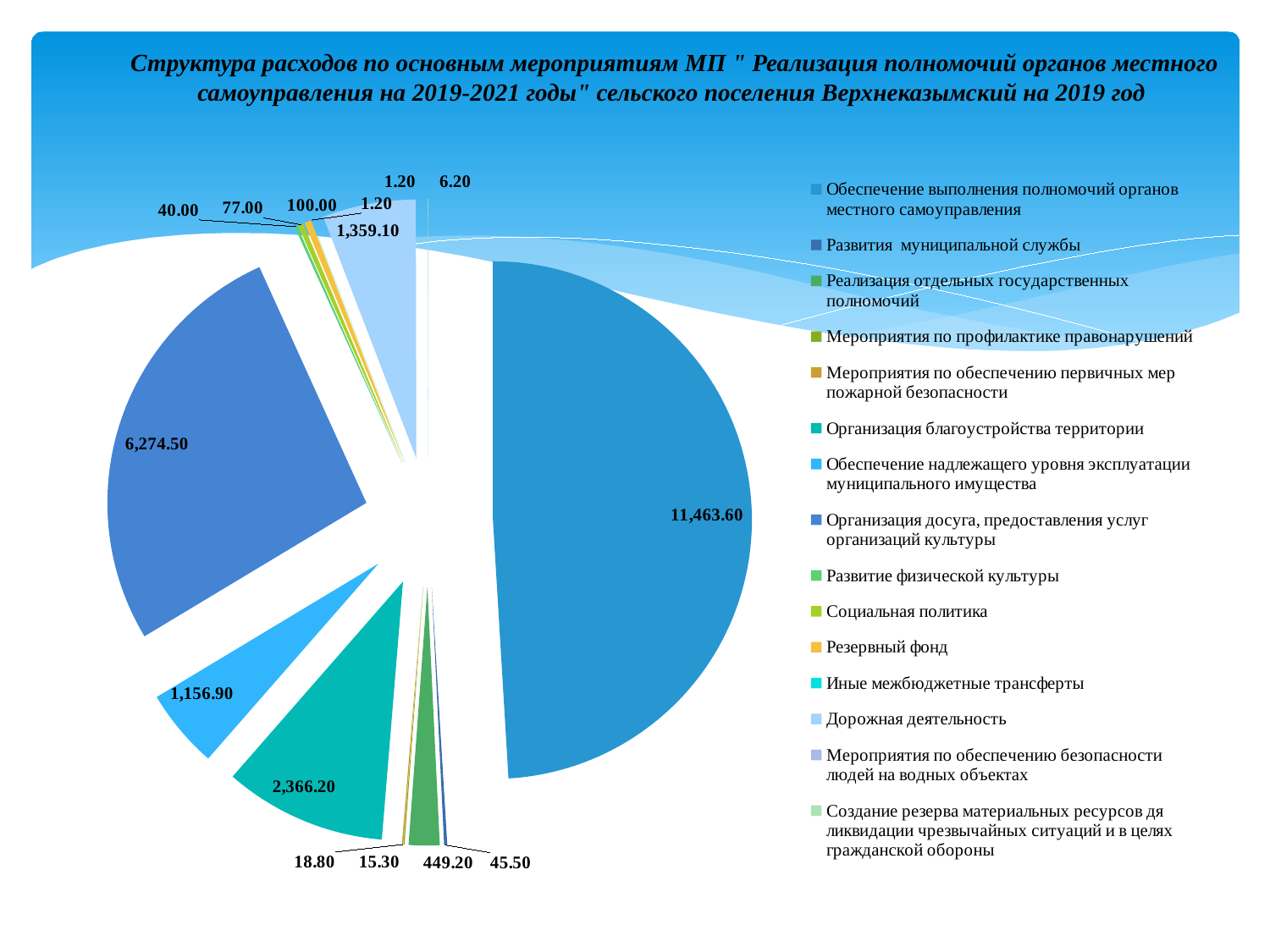

# Структура расходов по основным мероприятиям МП " Реализация полномочий органов местного самоуправления на 2019-2021 годы" сельского поселения Верхнеказымский на 2019 год

### Chart

| Category | 2019 |
|---|---|
| Обеспечение выполнения полномочий органов местного самоуправления  | 11463.6 |
| Развития  муниципальной службы  | 45.5 |
| Реализация отдельных государственных полномочий  | 449.2 |
| Мероприятия по профилактике правонарушений | 15.3 |
| Мероприятия по обеспечению первичных мер пожарной безопасности  | 18.8 |
| Организация благоустройства территории | 2366.2 |
| Обеспечение надлежащего уровня эксплуатации муниципального имущества  | 1156.9 |
| Организация досуга, предоставления услуг организаций культуры | 6274.5 |
| Развитие физической культуры | 40.0 |
| Социальная политика  | 77.0 |
| Резервный фонд | 100.0 |
| Иные межбюджетные трансферты  | 1.2 |
| Дорожная деятельность | 1359.1 |
| Мероприятия по обеспечению безопасности людей на водных объектах | 1.2 |
| Создание резерва материальных ресурсов дя ликвидации чрезвычайных ситуаций и в целях гражданской обороны | 6.2 |